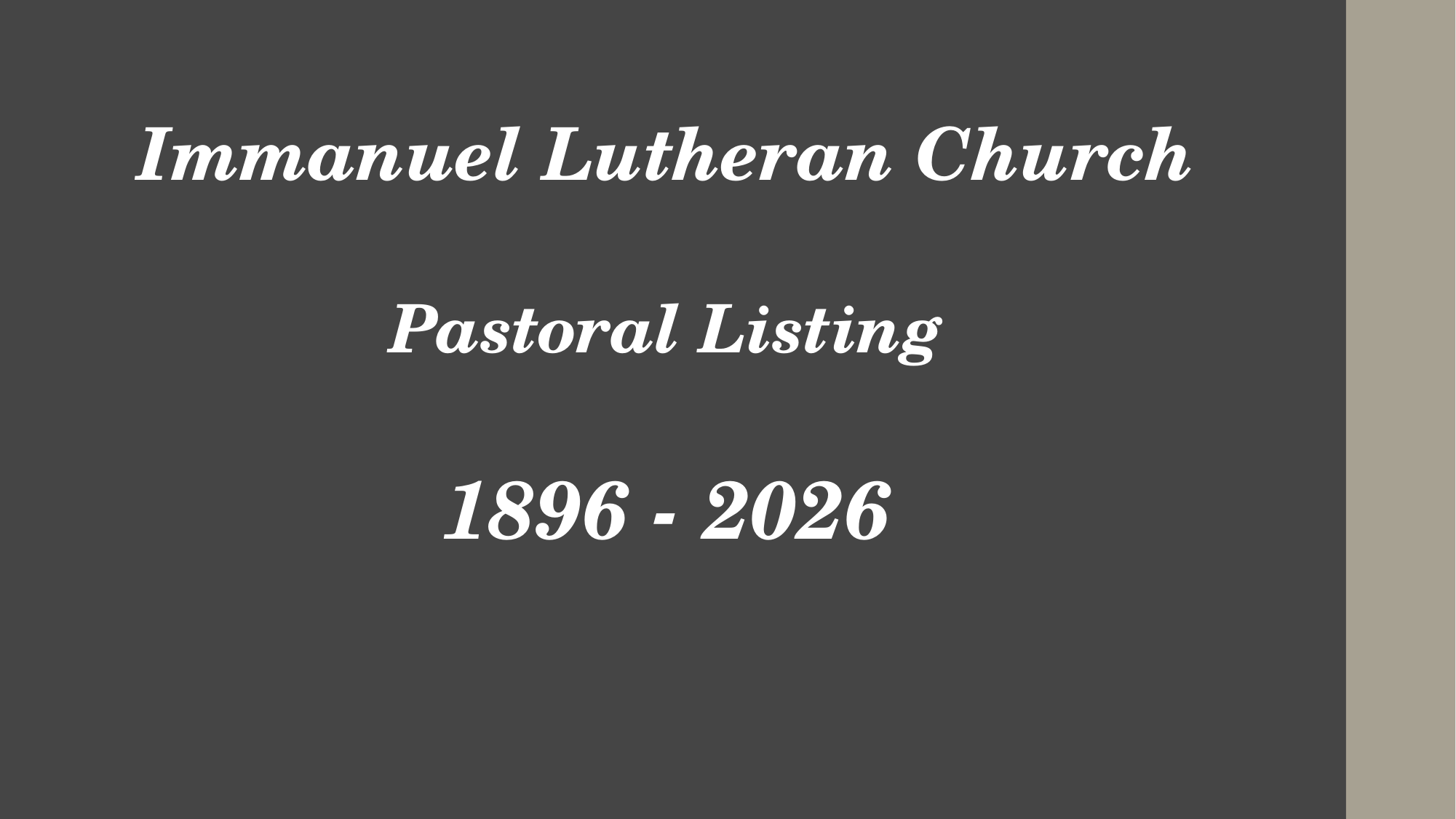

Immanuel Lutheran Church

Pastoral Listing

1896 - 2026